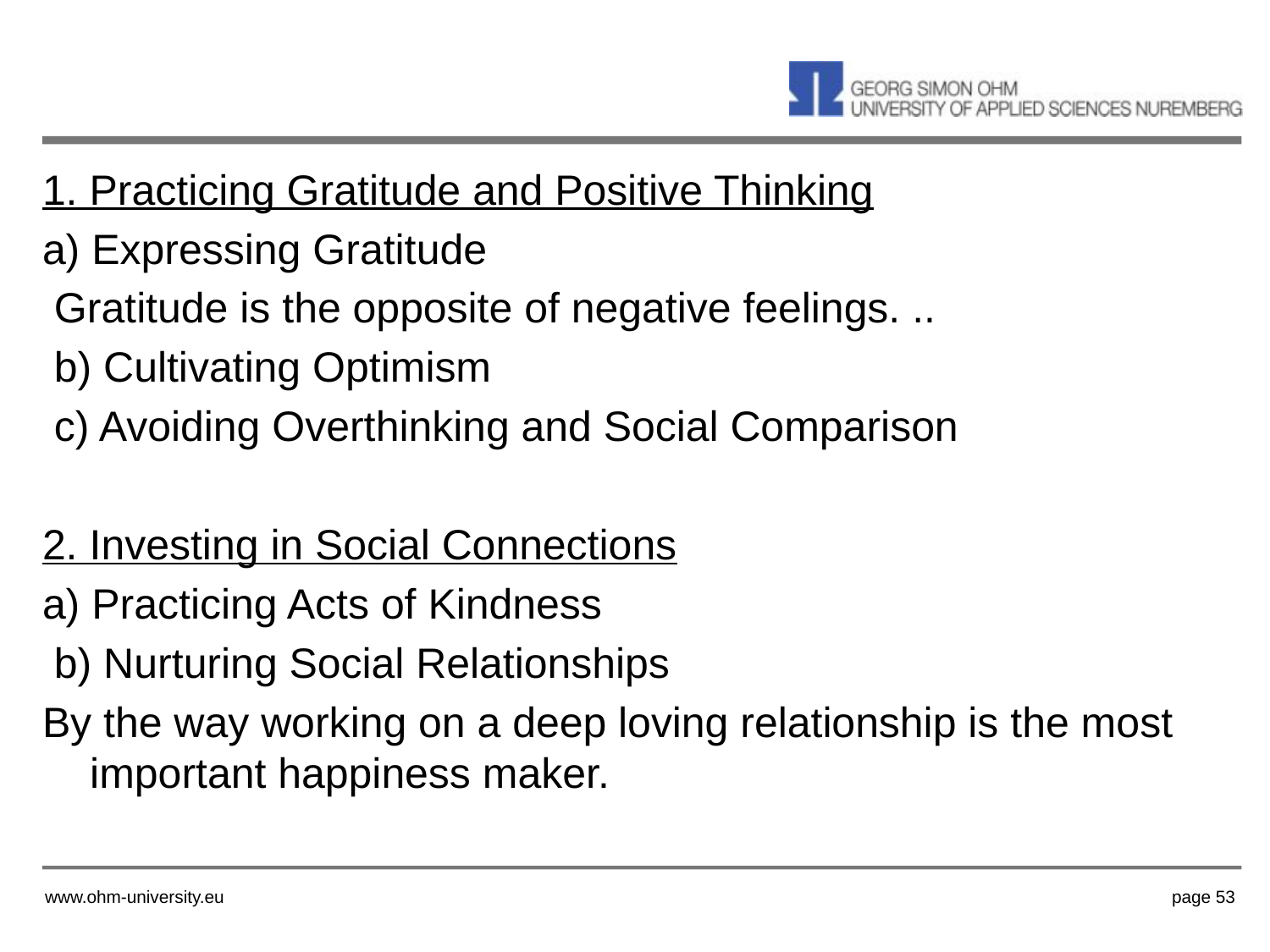

1. Practicing Gratitude and Positive Thinking
a) Expressing Gratitude
 Gratitude is the opposite of negative feelings. ..
 b) Cultivating Optimism
 c) Avoiding Overthinking and Social Comparison

2. Investing in Social Connections
a) Practicing Acts of Kindness
 b) Nurturing Social Relationships
By the way working on a deep loving relationship is the most important happiness maker.

www.ohm-university.eu
page 53